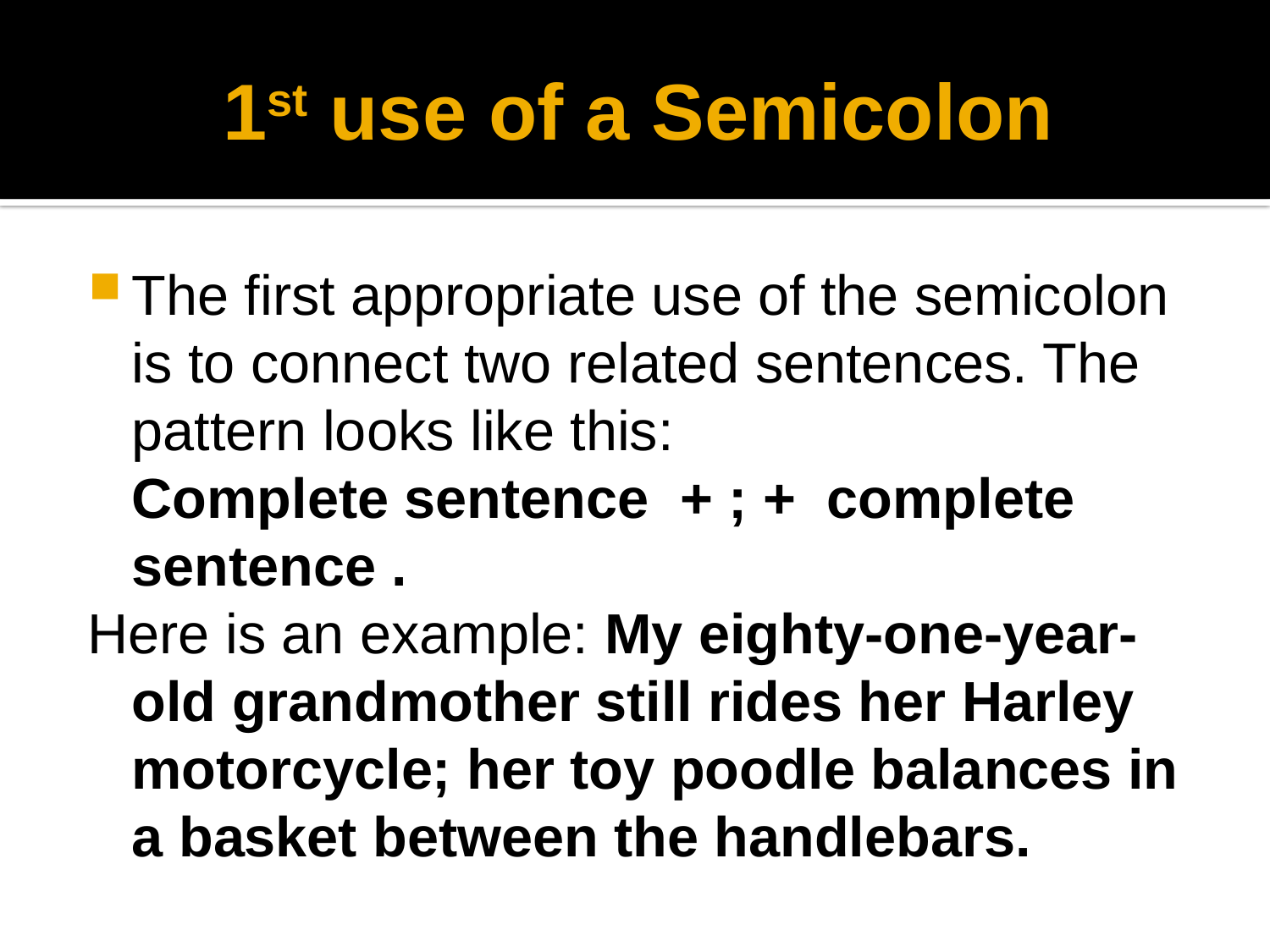

# 1st use of a Semicolon
The first appropriate use of the semicolon is to connect two related sentences. The pattern looks like this:
	Complete sentence  + ; +  complete sentence .
Here is an example: My eighty-one-year-old grandmother still rides her Harley motorcycle; her toy poodle balances in a basket between the handlebars.